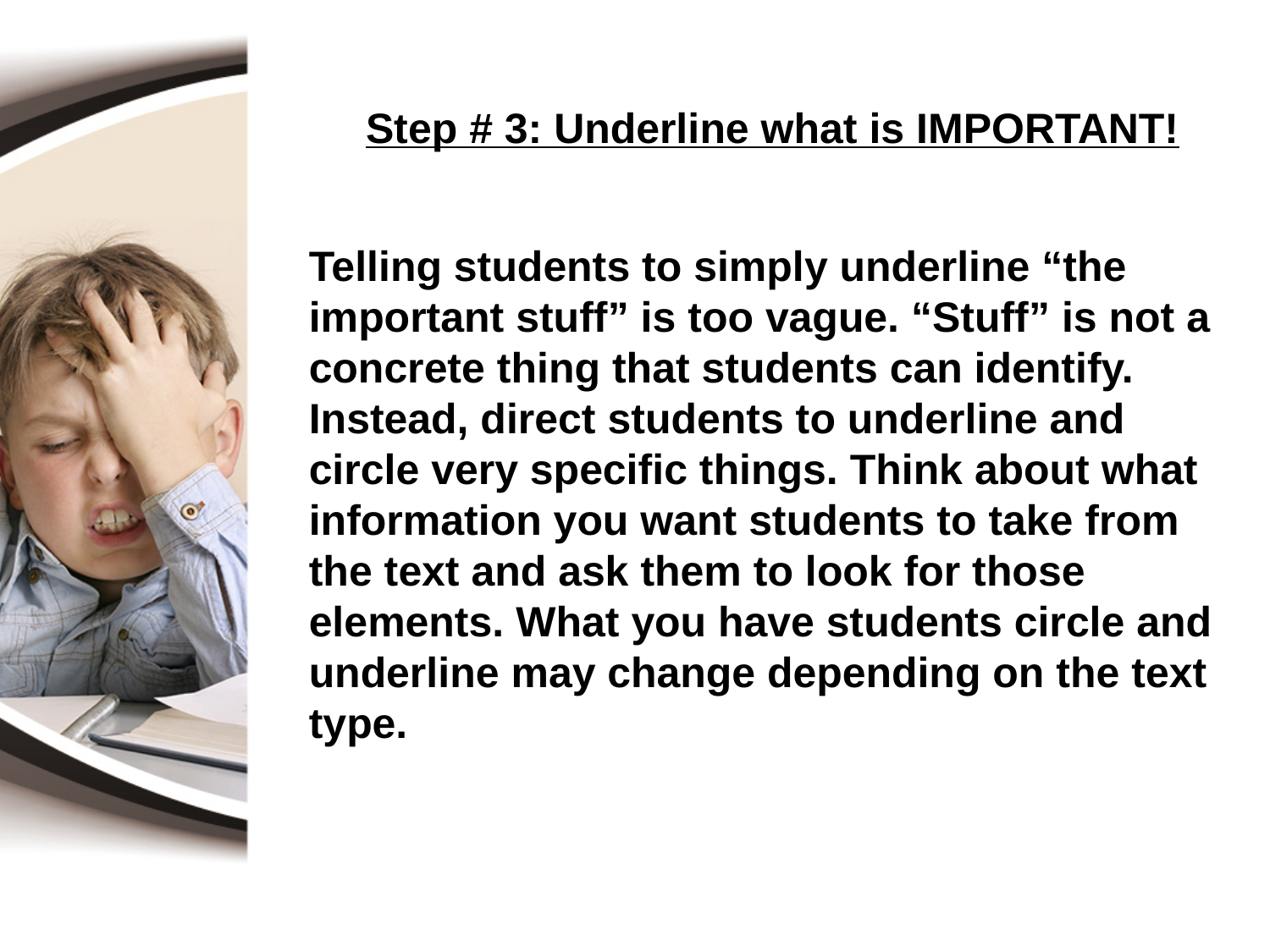

Step # 3: Underline what is IMPORTANT!
Telling students to simply underline “the important stuff” is too vague. “Stuff” is not a concrete thing that students can identify. Instead, direct students to underline and circle very specific things. Think about what information you want students to take from the text and ask them to look for those elements. What you have students circle and underline may change depending on the text type.